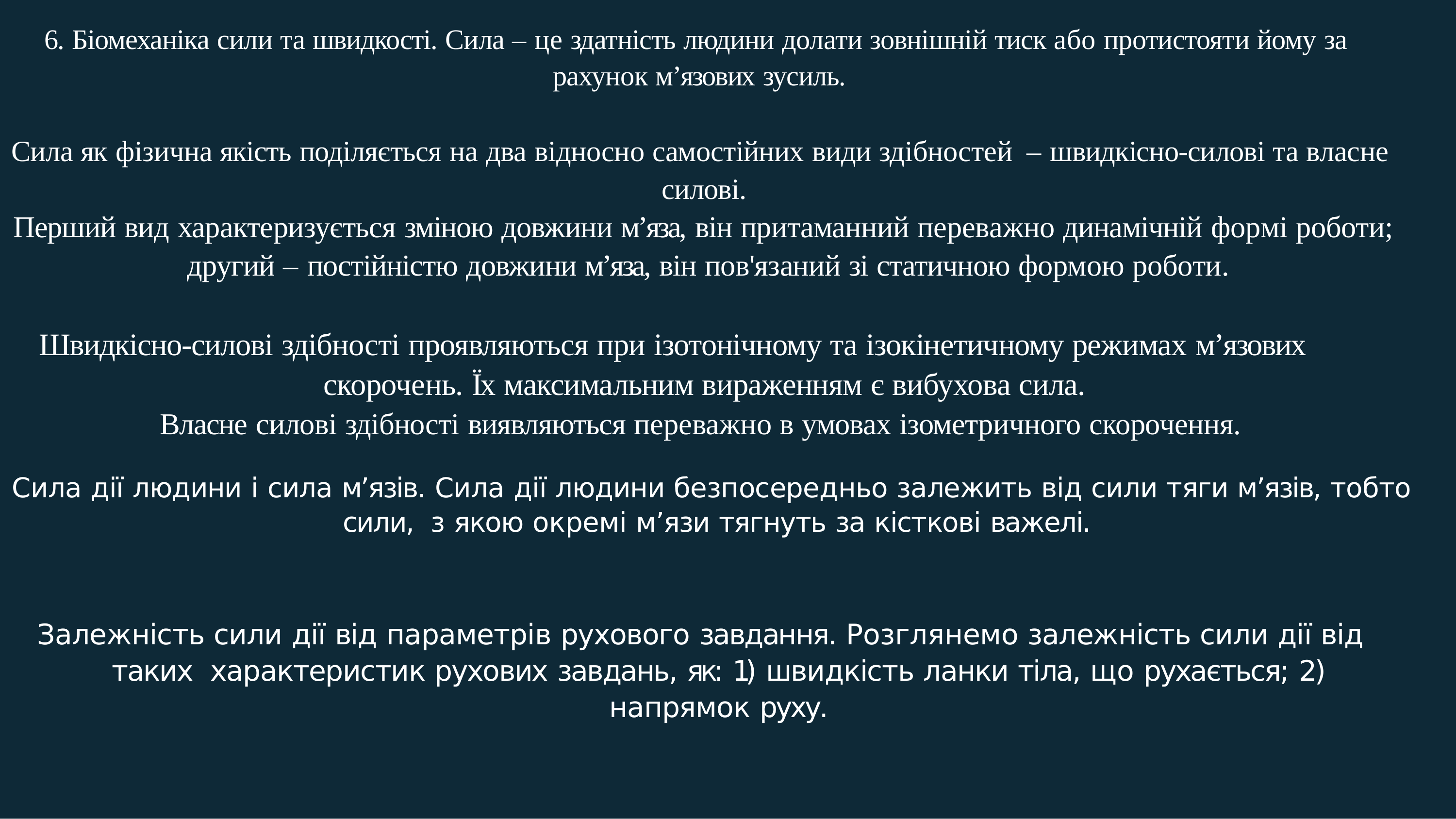

6. Біомеханіка сили та швидкості. Сила – це здатність людини долати зовнішній тиск або протистояти йому за  рахунок м’язових зусиль.

Сила як фізична якість поділяється на два відносно самостійних види здібностей	– швидкісно-силові та власне  силові.
Перший вид характеризується зміною довжини м’яза, він притаманний переважно динамічній формі роботи;  другий – постійністю довжини м’яза, він пов'язаний зі статичною формою роботи.

Швидкісно-силові здібності проявляються при ізотонічному та ізокінетичному режимах м’язових  скорочень. Їх максимальним вираженням є вибухова сила.
Власне силові здібності виявляються переважно в умовах ізометричного скорочення.
Сила дії людини і сила м’язів. Сила дії людини безпосередньо залежить від сили тяги м’язів, тобто сили,  з якою окремі м’язи тягнуть за кісткові важелі.

Залежність сили дії від параметрів рухового завдання. Розглянемо залежність сили дії від таких  характеристик рухових завдань, як: 1) швидкість ланки тіла, що рухається; 2) напрямок руху.